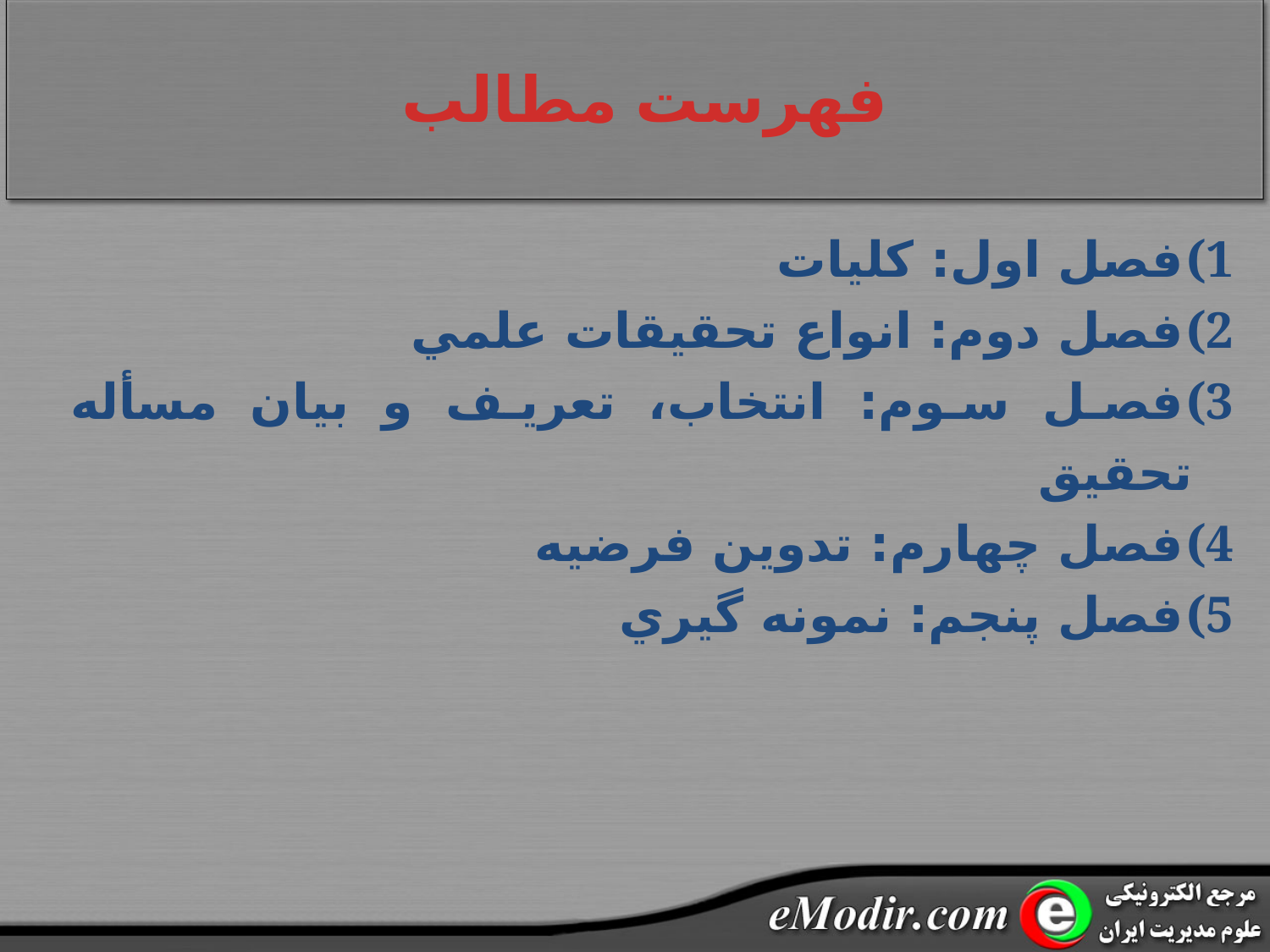

فهرست مطالب
فصل اول: کليات
فصل دوم: انواع تحقيقات علمي
فصل سوم: انتخاب، تعريف و بيان مسأله تحقيق
فصل چهارم: تدوين فرضيه
فصل پنجم: نمونه گيري